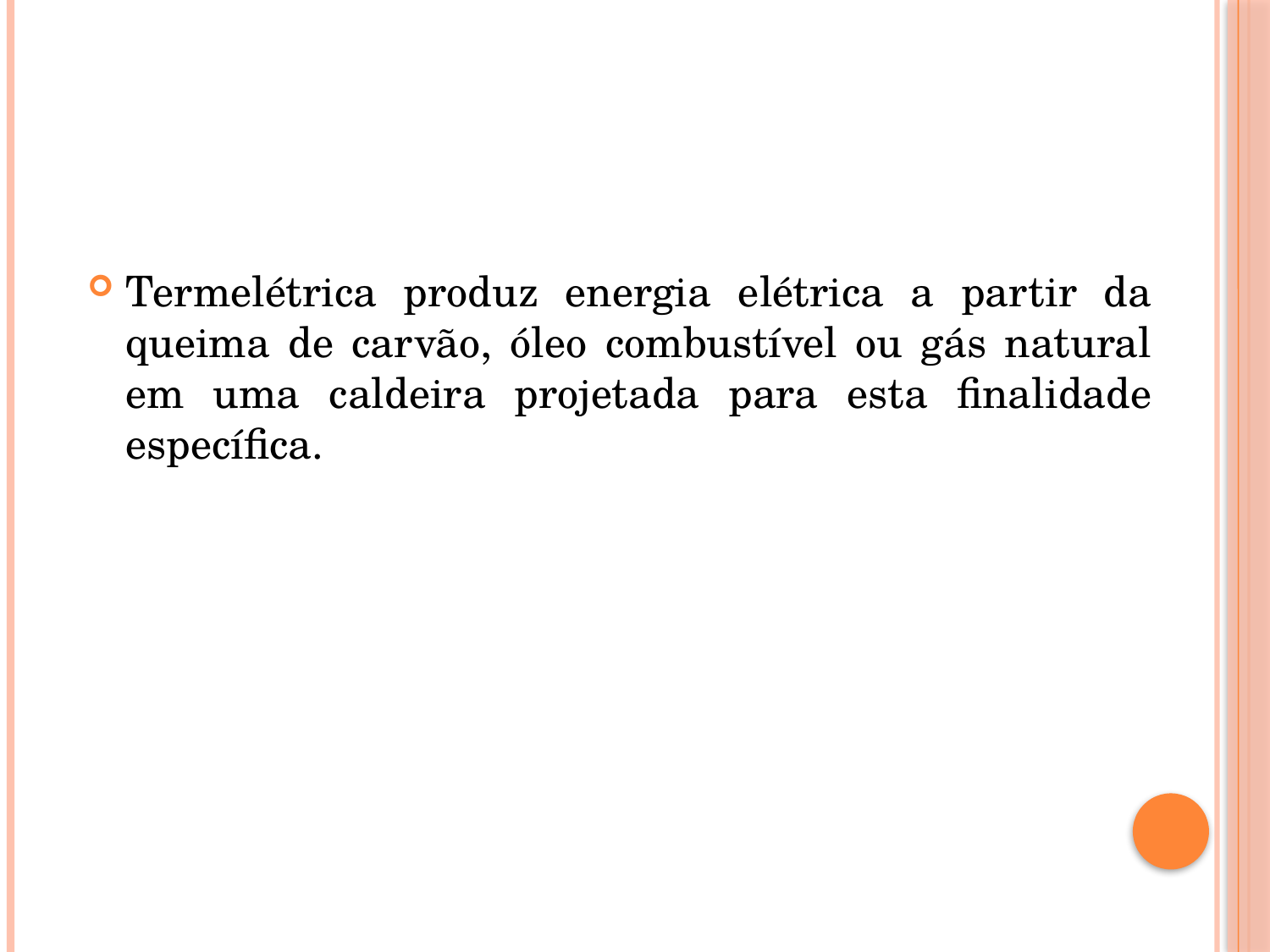

Termelétrica produz energia elétrica a partir da queima de carvão, óleo combustível ou gás natural em uma caldeira projetada para esta finalidade específica.